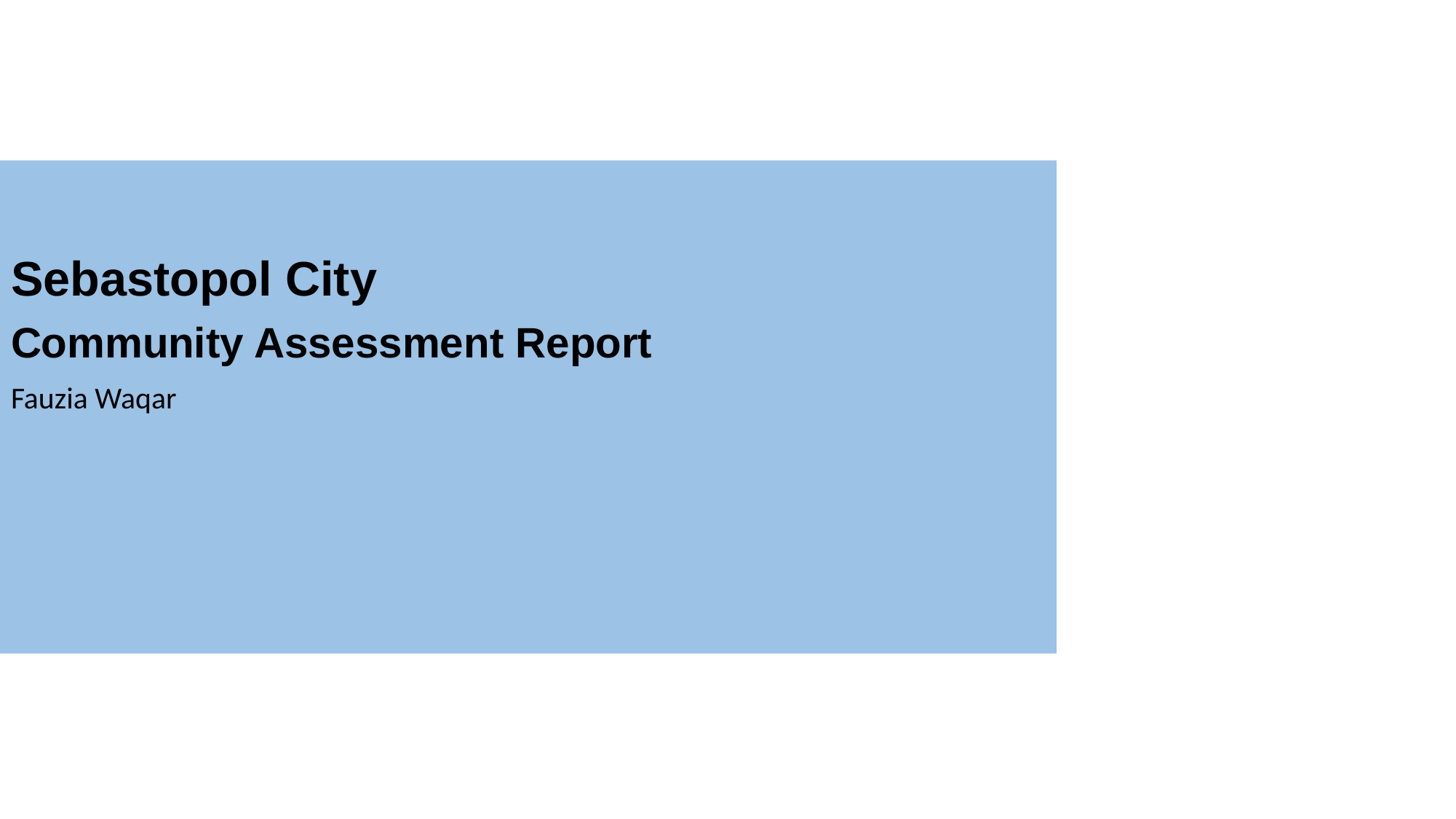

#

Sebastopol City
Community Assessment Report
Fauzia Waqar